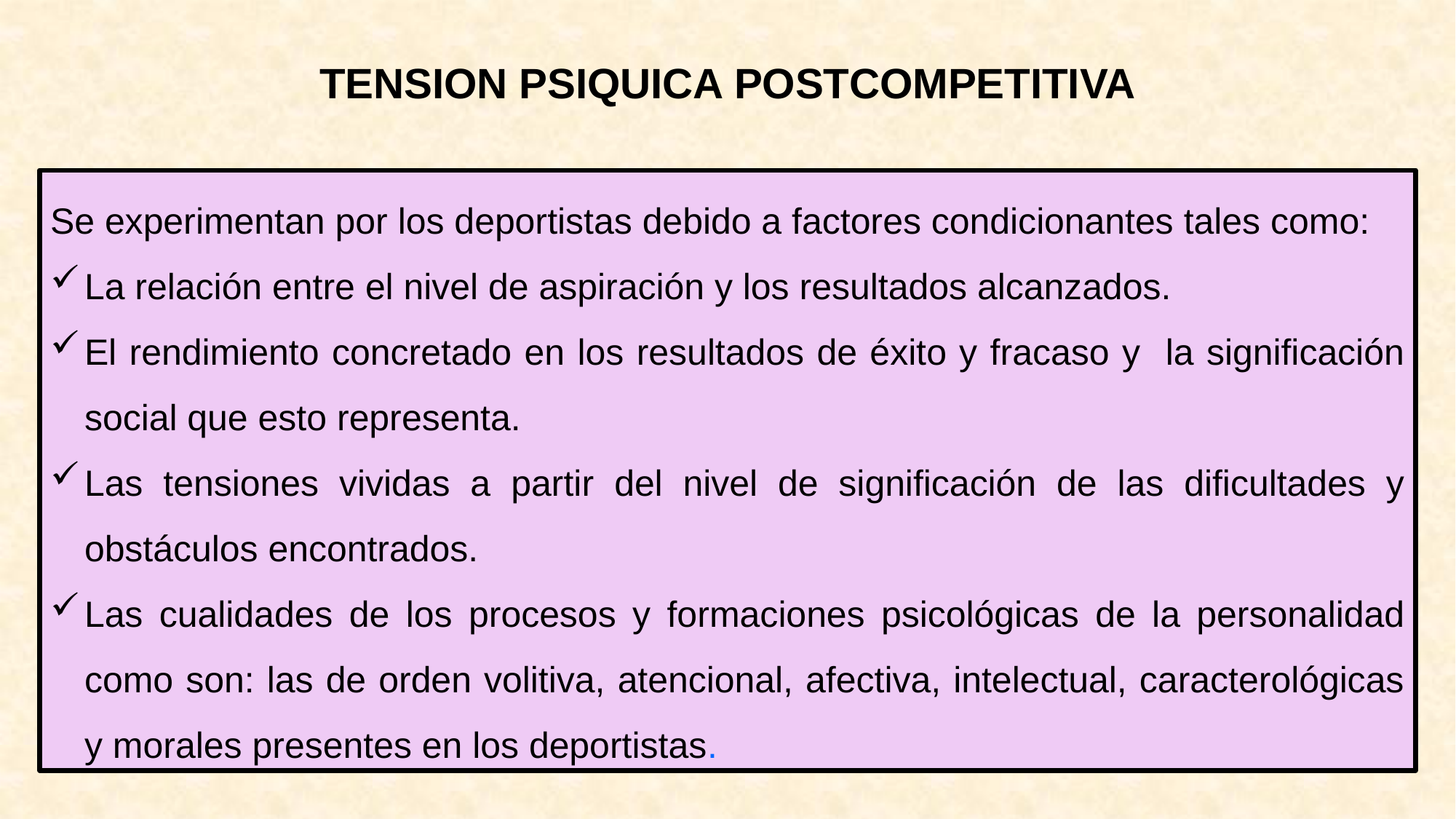

TENSION PSIQUICA POSTCOMPETITIVA
Se experimentan por los deportistas debido a factores condicionantes tales como:
La relación entre el nivel de aspiración y los resultados alcanzados.
El rendimiento concretado en los resultados de éxito y fracaso y  la significación social que esto representa.
Las tensiones vividas a partir del nivel de significación de las dificultades y obstáculos encontrados.
Las cualidades de los procesos y formaciones psicológicas de la personalidad como son: las de orden volitiva, atencional, afectiva, intelectual, caracterológicas y morales presentes en los deportistas.